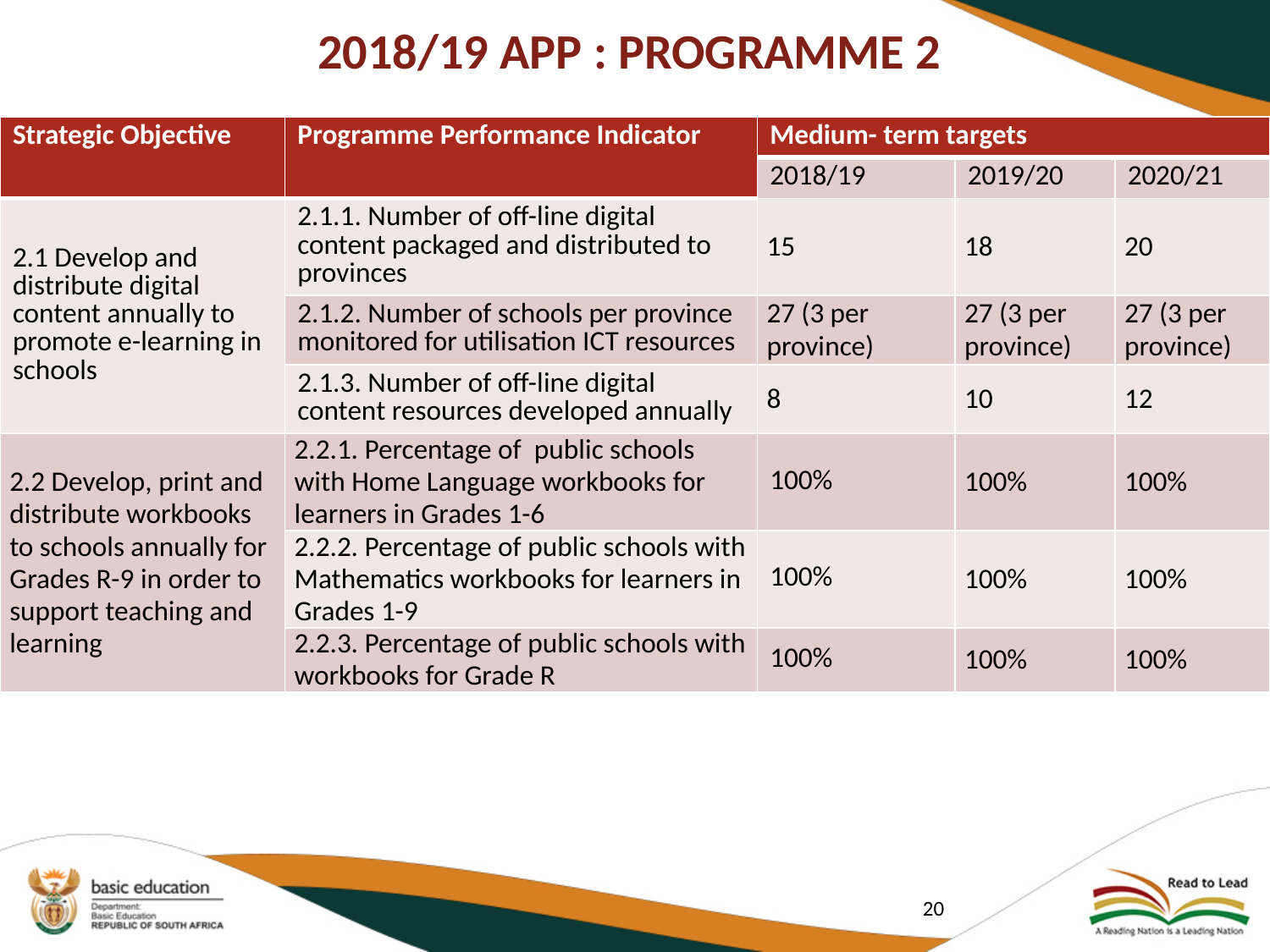

# 2018/19 APP : PROGRAMME 2
| Strategic Objective | Programme Performance Indicator | Medium- term targets |  |  |
| --- | --- | --- | --- | --- |
|  |  | 2018/19 | 2019/20 | 2020/21 |
| 2.1 Develop and distribute digital content annually to promote e-learning in schools | 2.1.1. Number of off-line digital content packaged and distributed to provinces | 15 | 18 | 20 |
|  | 2.1.2. Number of schools per province monitored for utilisation ICT resources | 27 (3 per province) | 27 (3 per province) | 27 (3 per province) |
|  | 2.1.3. Number of off-line digital content resources developed annually | 8 | 10 | 12 |
| 2.2 Develop, print and distribute workbooks to schools annually for Grades R-9 in order to support teaching and learning | 2.2.1. Percentage of public schools with Home Language workbooks for learners in Grades 1-6 | 100% | 100% | 100% |
|  | 2.2.2. Percentage of public schools with Mathematics workbooks for learners in Grades 1-9 | 100% | 100% | 100% |
|  | 2.2.3. Percentage of public schools with workbooks for Grade R | 100% | 100% | 100% |
20